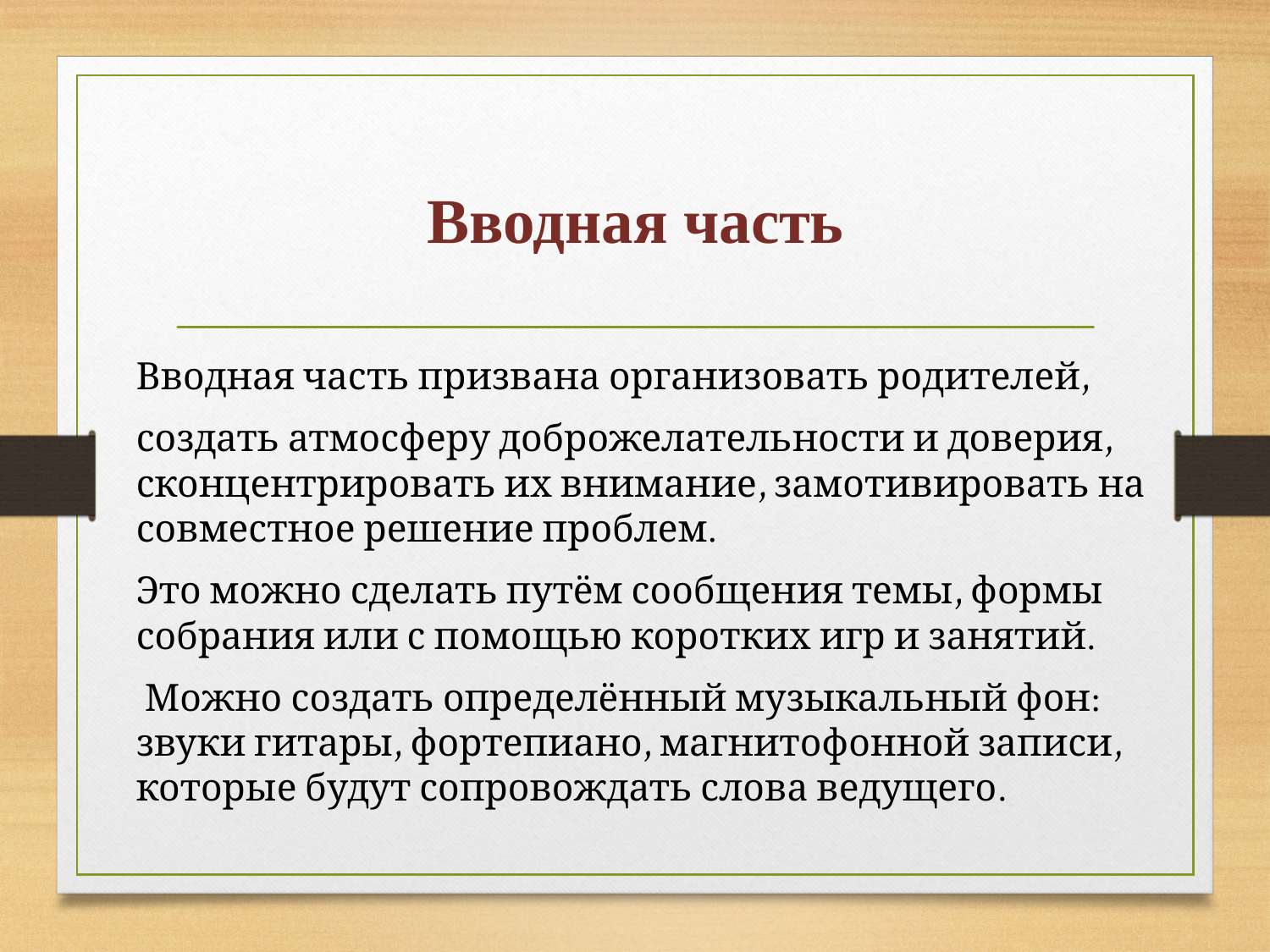

# Вводная часть
Вводная часть призвана организовать родителей,
создать атмосферу доброжелательности и доверия, сконцентрировать их внимание, замотивировать на совместное решение проблем.
Это можно сделать путём сообщения темы, формы собрания или с помощью коротких игр и занятий.
 Можно создать определённый музыкальный фон: звуки гитары, фортепиано, магнитофонной записи, которые будут сопровождать слова ведущего.